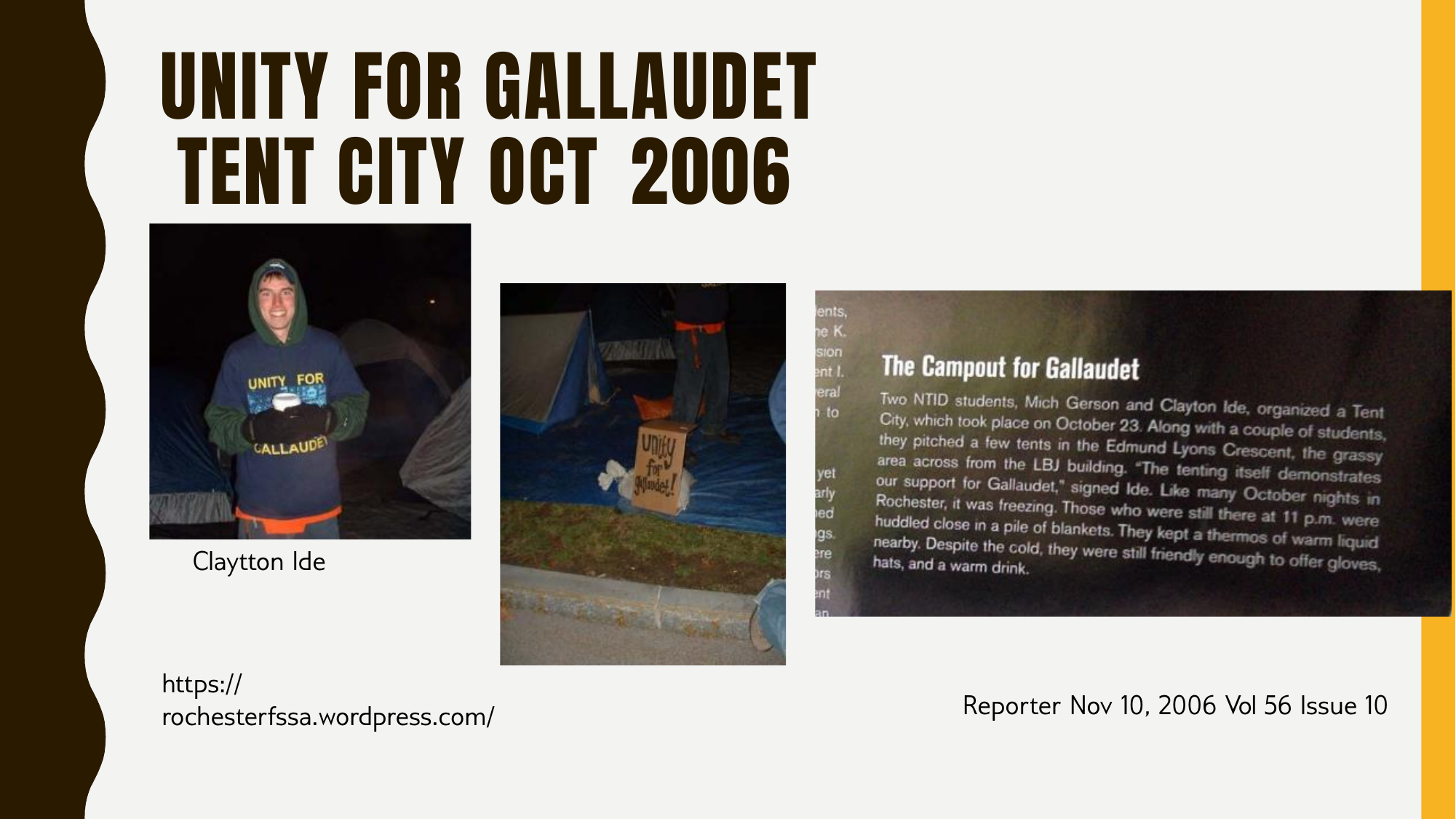

# UNITY FOR GALLAUDET  TENT CITY OCT 2006

Claytton Ide
https://rochesterfssa.wordpress.com/
Reporter Nov 10, 2006 Vol 56 Issue 10